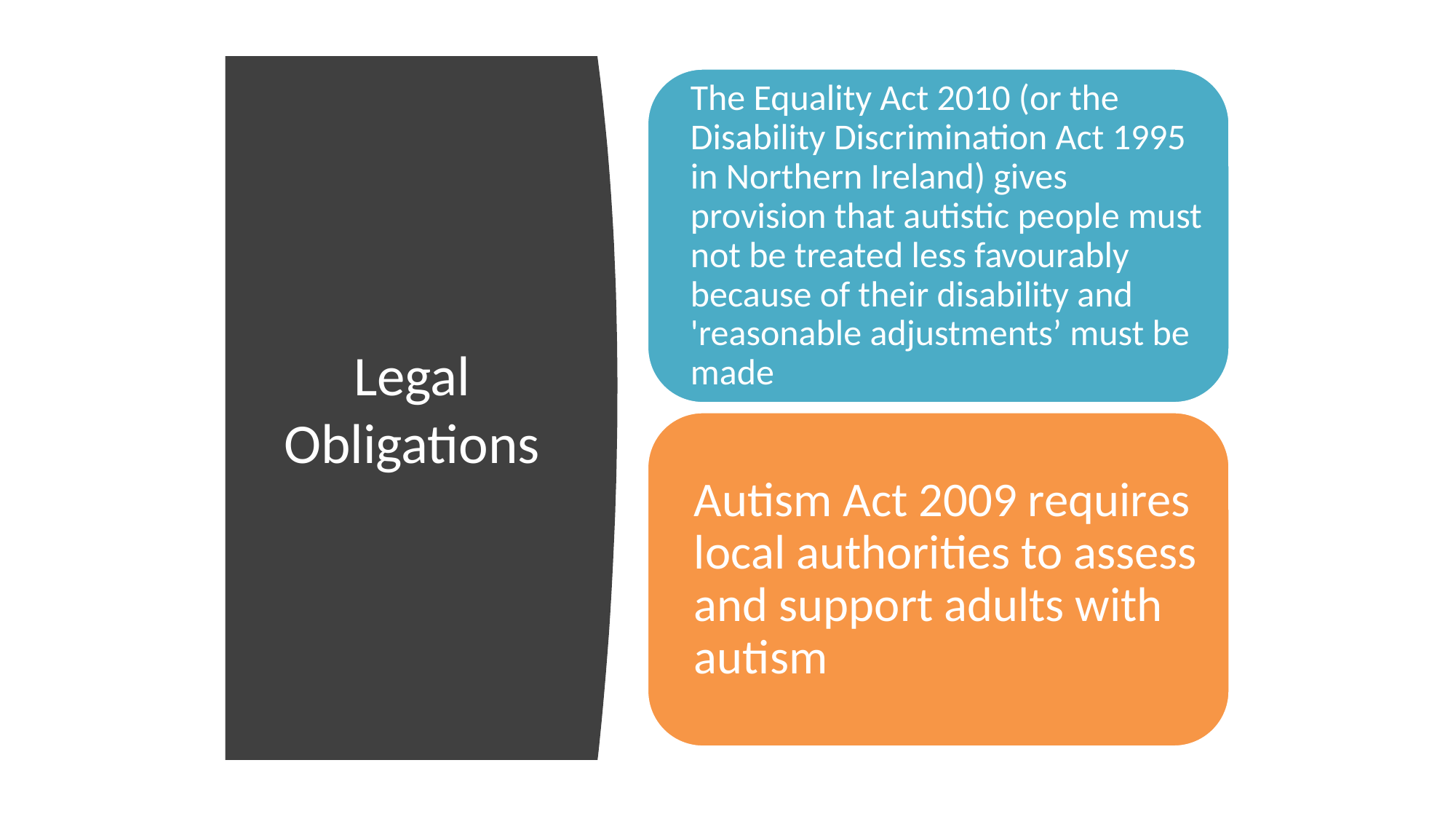

The Equality Act 2010 (or the Disability Discrimination Act 1995 in Northern Ireland) gives provision that autistic people must not be treated less favourably because of their disability and 'reasonable adjustments’ must be made
Autism Act 2009 requires local authorities to assess and support adults with autism

# Legal Obligations